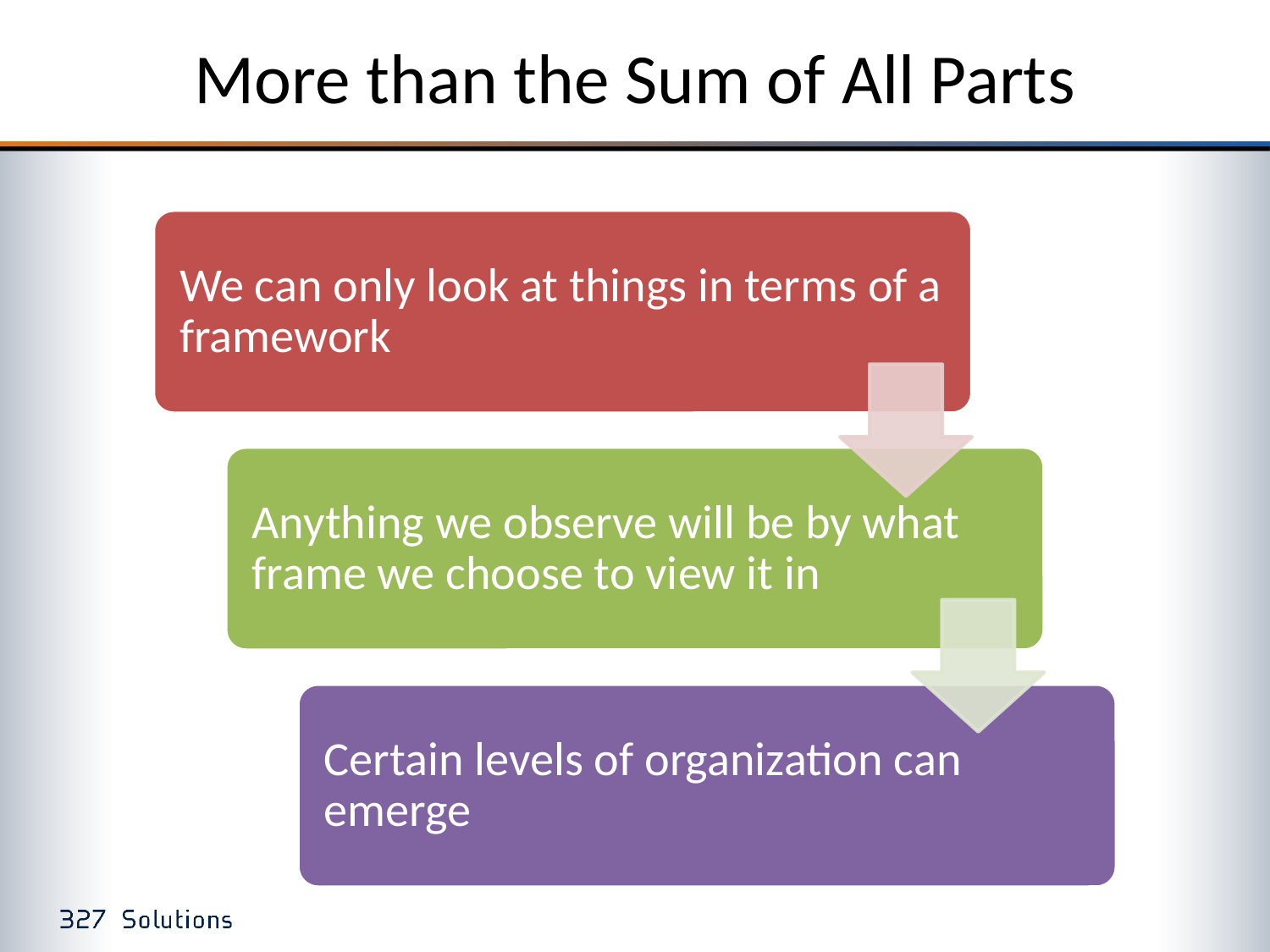

# More than the Sum of All Parts
We can only look at things in terms of a framework
Anything we observe will be by what frame we choose to view it in
Certain levels of organization can emerge